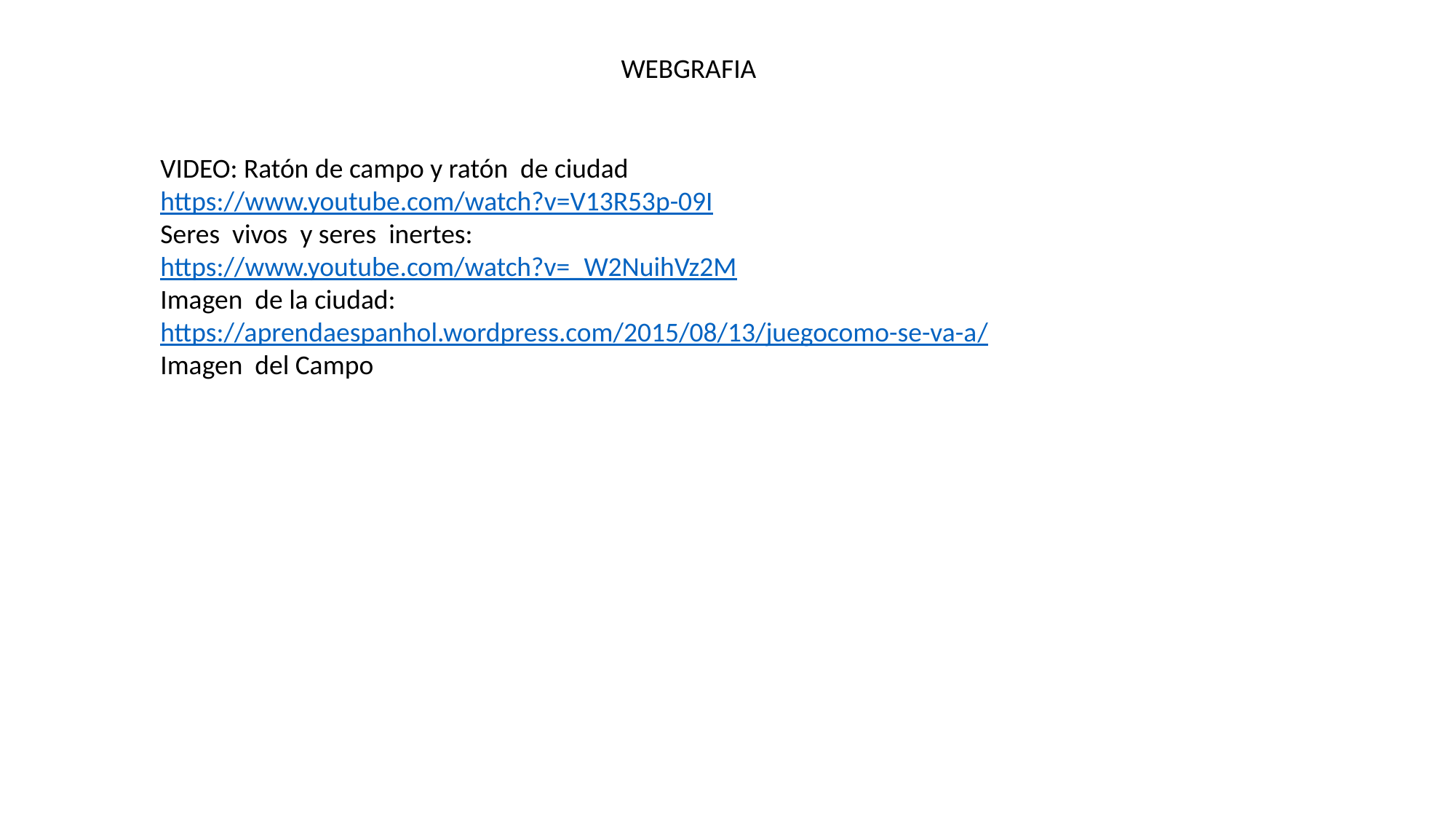

WEBGRAFIA
VIDEO: Ratón de campo y ratón  de ciudad
https://www.youtube.com/watch?v=V13R53p-09I
Seres  vivos  y seres  inertes:
https://www.youtube.com/watch?v=_W2NuihVz2M
Imagen  de la ciudad:
https://aprendaespanhol.wordpress.com/2015/08/13/juegocomo-se-va-a/
Imagen  del Campo